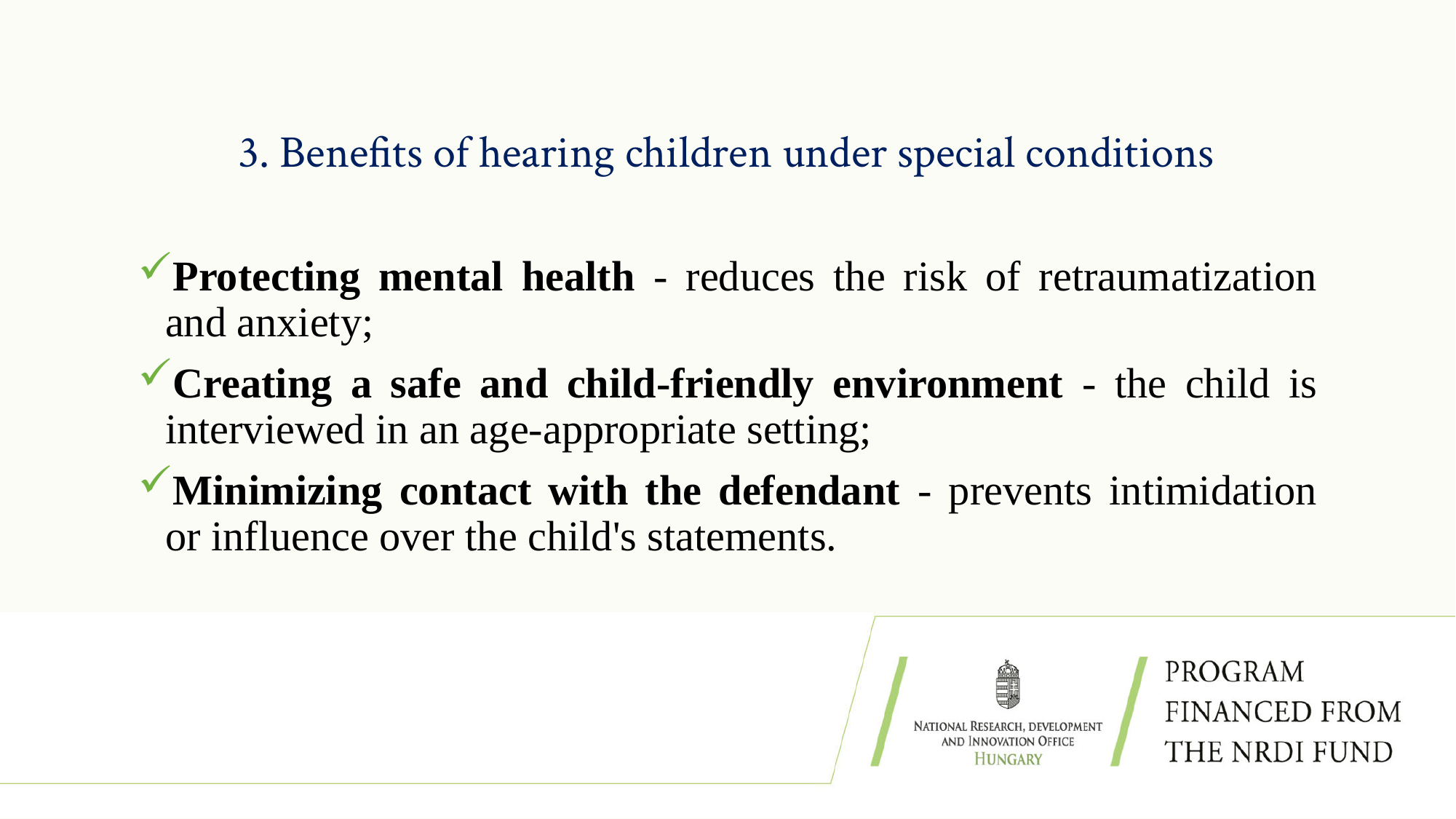

# 3. Benefits of hearing children under special conditions

Protecting mental health - reduces the risk of retraumatization and anxiety;
Creating a safe and child-friendly environment - the child is interviewed in an age-appropriate setting;
Minimizing contact with the defendant - prevents intimidation or influence over the child's statements.